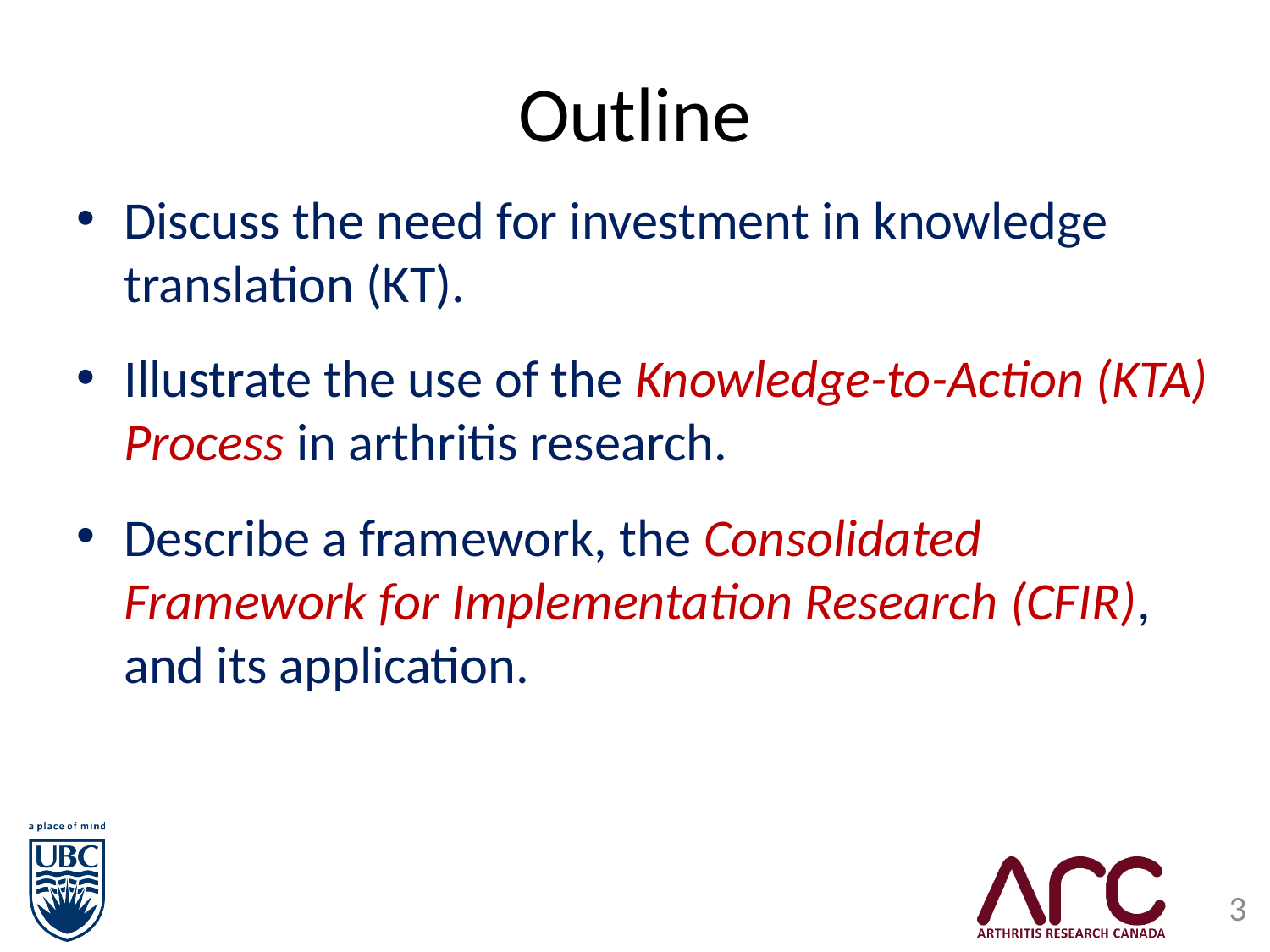

# Outline
Discuss the need for investment in knowledge translation (KT).
Illustrate the use of the Knowledge-to-Action (KTA) Process in arthritis research.
Describe a framework, the Consolidated Framework for Implementation Research (CFIR), and its application.
3